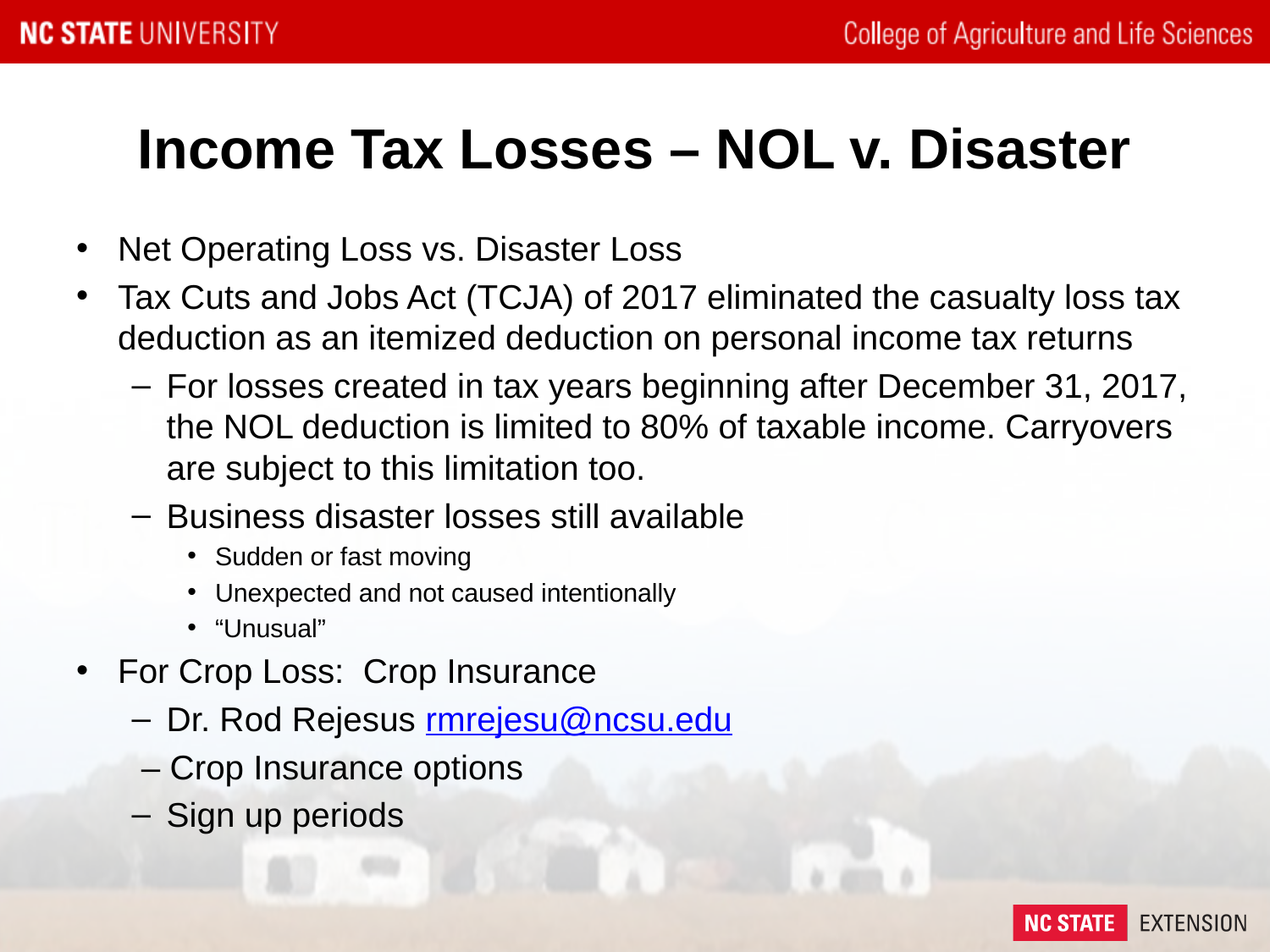

# Income Tax Losses – NOL v. Disaster
Net Operating Loss vs. Disaster Loss
Tax Cuts and Jobs Act (TCJA) of 2017 eliminated the casualty loss tax deduction as an itemized deduction on personal income tax returns
For losses created in tax years beginning after December 31, 2017, the NOL deduction is limited to 80% of taxable income. Carryovers are subject to this limitation too.
Business disaster losses still available
Sudden or fast moving
Unexpected and not caused intentionally
“Unusual”
For Crop Loss:  Crop Insurance
Dr. Rod Rejesus rmrejesu@ncsu.edu
 – Crop Insurance options
Sign up periods